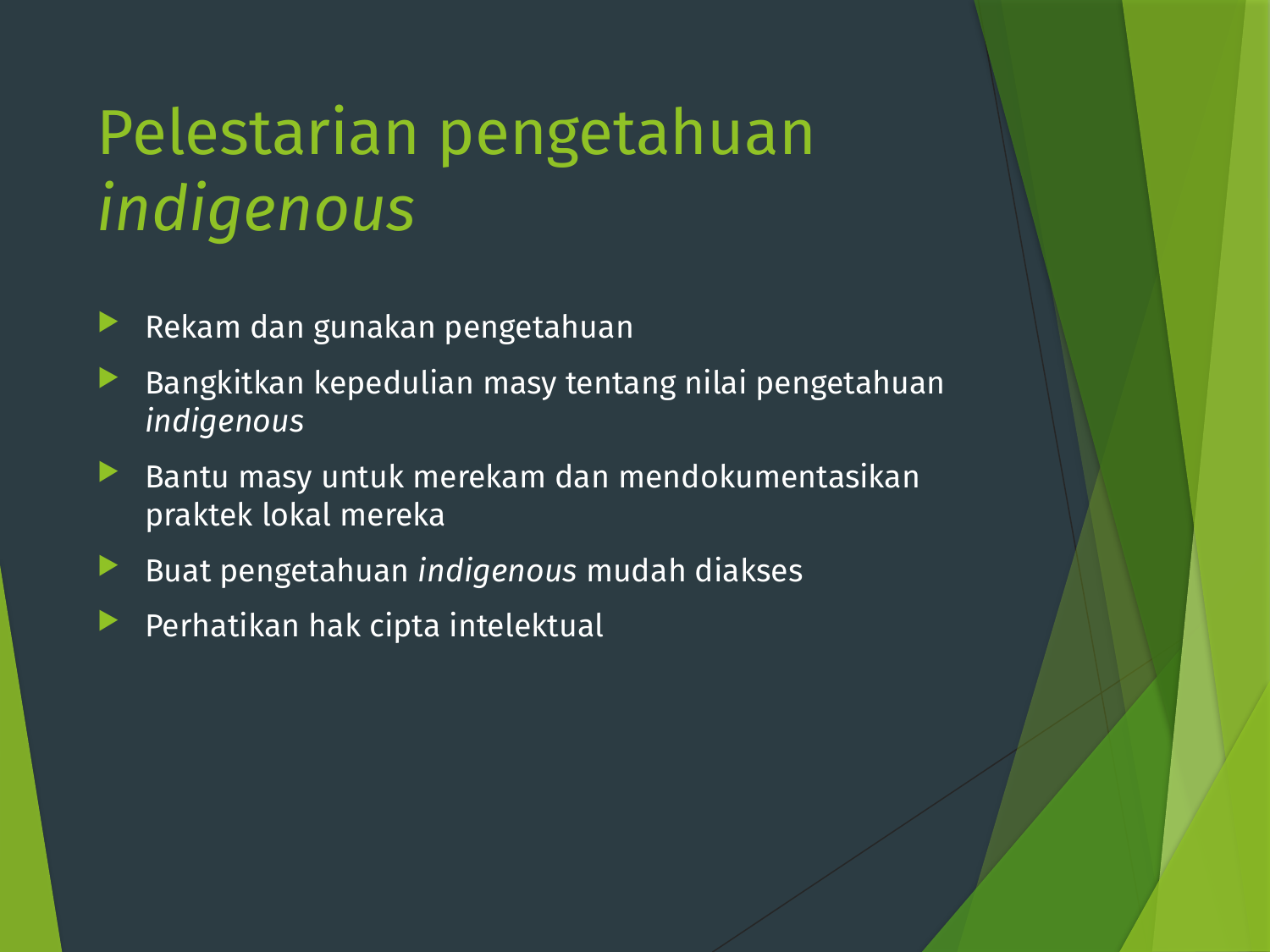

# Pelestarian pengetahuan indigenous
Rekam dan gunakan pengetahuan
Bangkitkan kepedulian masy tentang nilai pengetahuan indigenous
Bantu masy untuk merekam dan mendokumentasikan praktek lokal mereka
Buat pengetahuan indigenous mudah diakses
Perhatikan hak cipta intelektual